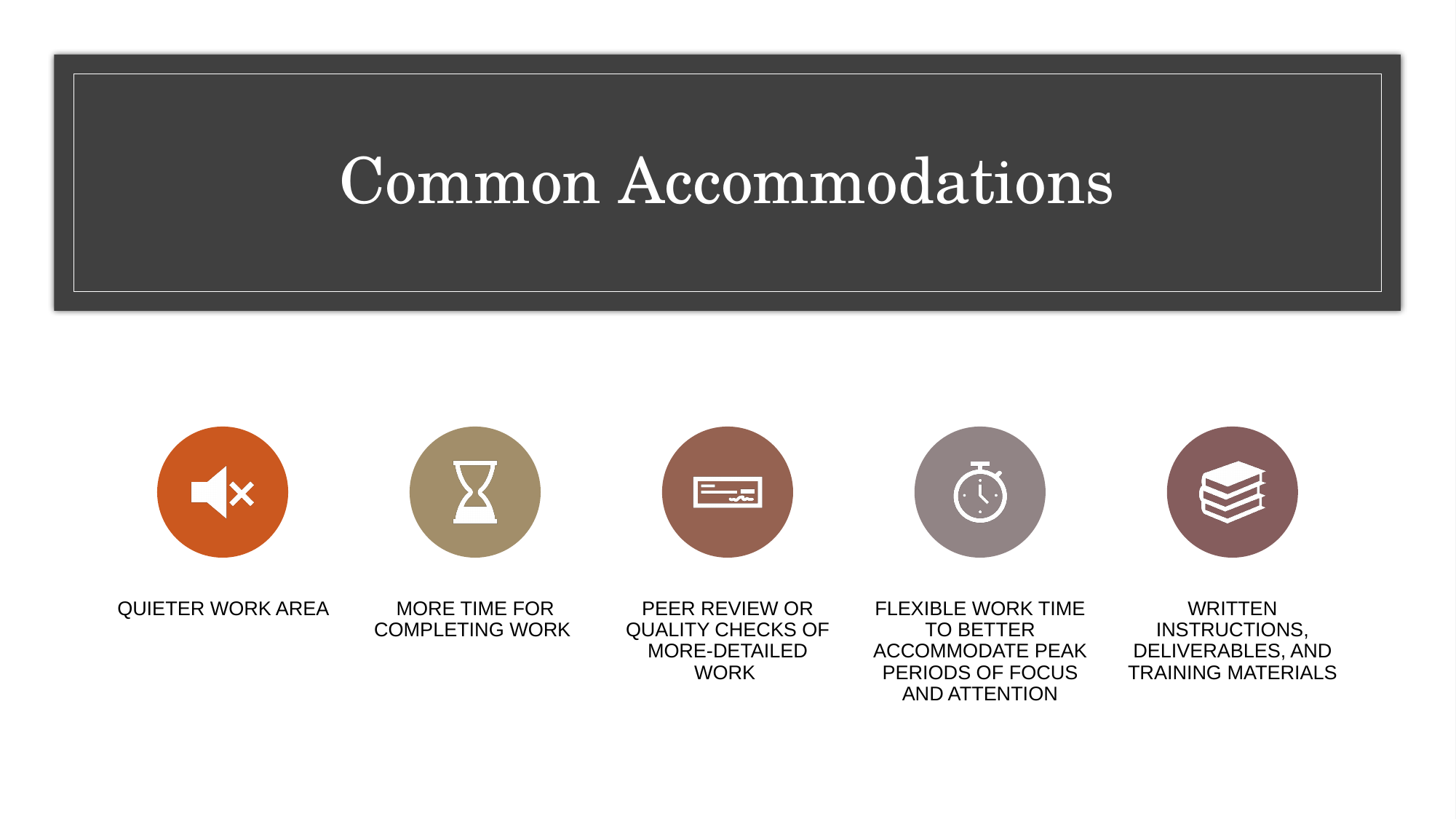

# Common Accommodations
quieter work area
more time for completing work
peer review or Quality Checks of more-detailed work
Flexible work time to better accommodate peak periods of focus and attention
Written instructions, deliverables, and training materials
16